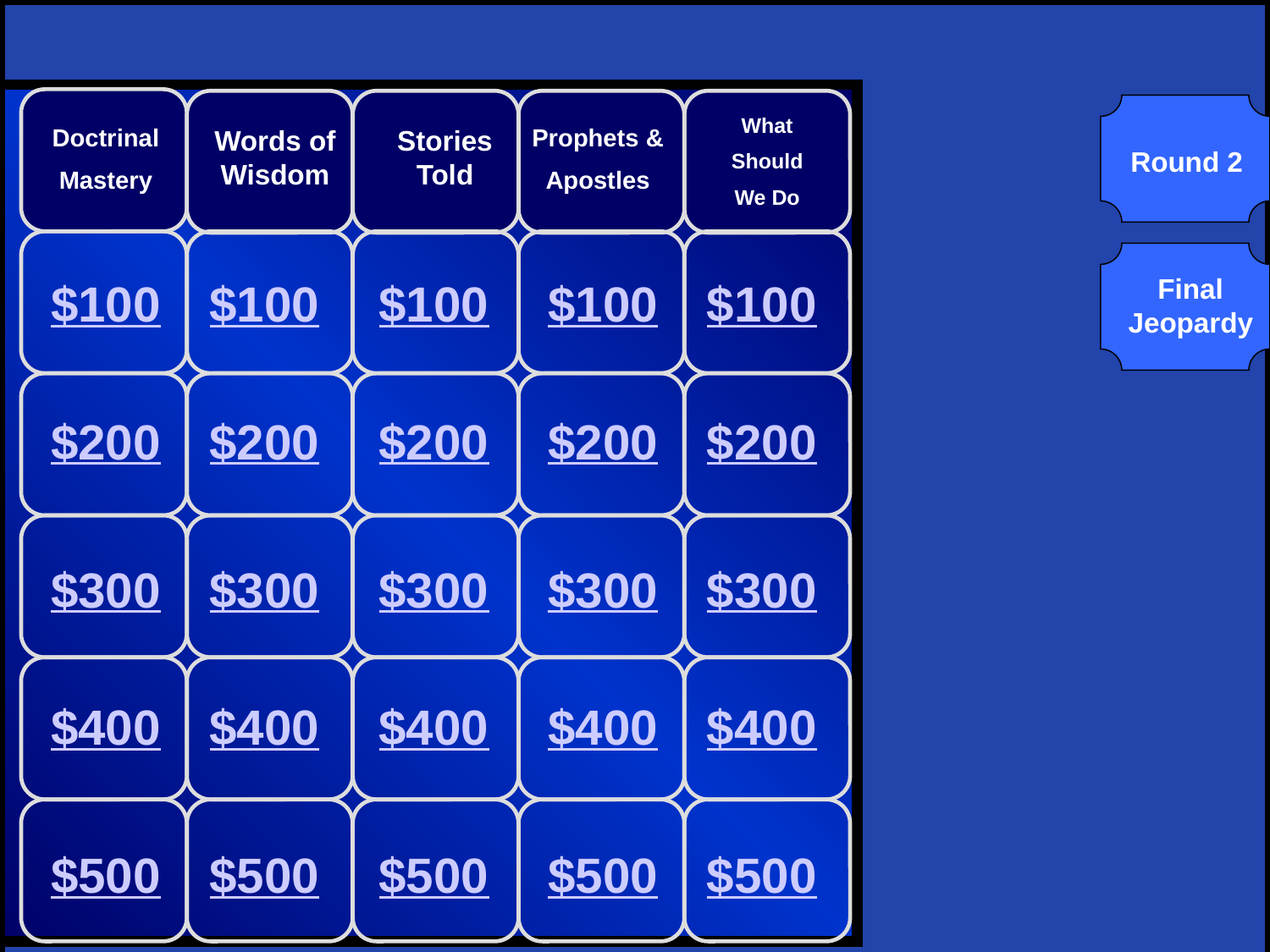

What
Should
We Do
Doctrinal
Mastery
Words of
Wisdom
Stories
Told
Prophets &
Apostles
Round 2

Final Jeopardy
$100
$100
$100
$100
$100

$200
$200
$200
$200
$200

$300
$300
$300
$300
$300

$400
$400
$400
$400
$400

$500
$500
$500
$500
$500